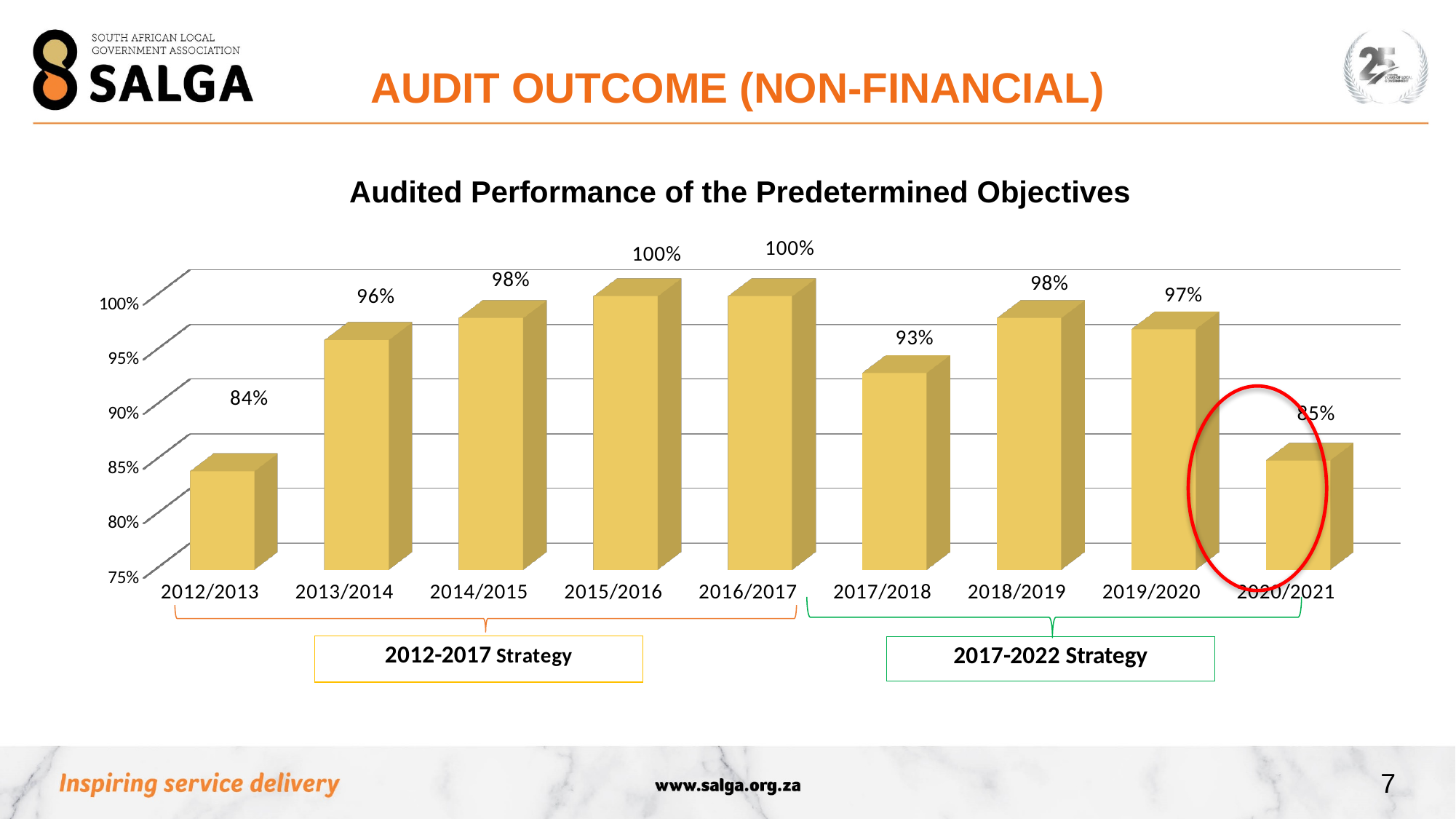

AUDIT OUTCOME (NON-FINANCIAL)

[unsupported chart]

Audited Performance of the Predetermined Objectives

7